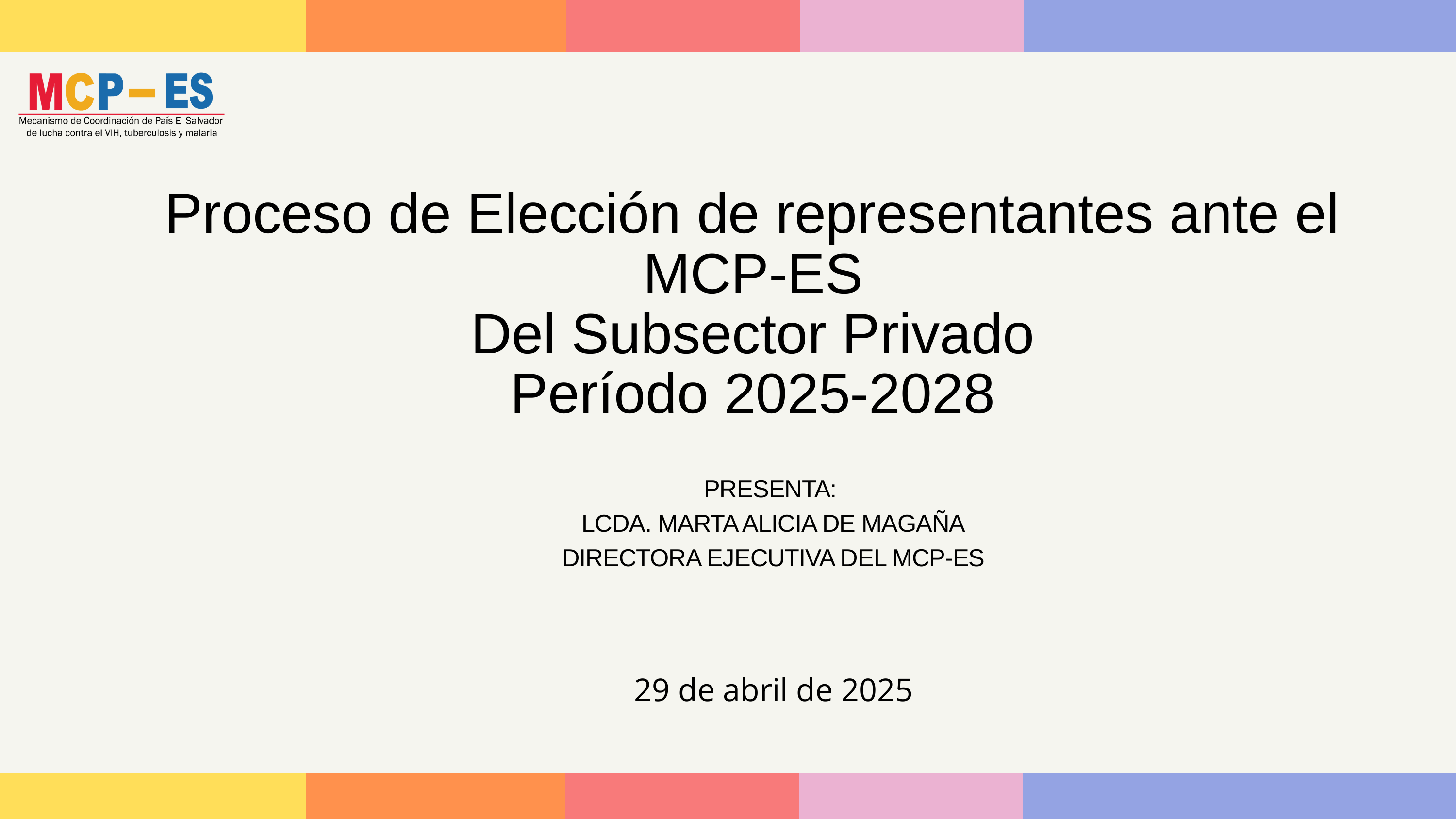

Proceso de Elección de representantes ante el MCP-ES
Del Subsector Privado
Período 2025-2028

PRESENTA:
LCDA. MARTA ALICIA DE MAGAÑA
DIRECTORA EJECUTIVA DEL MCP-ES

29 de abril de 2025